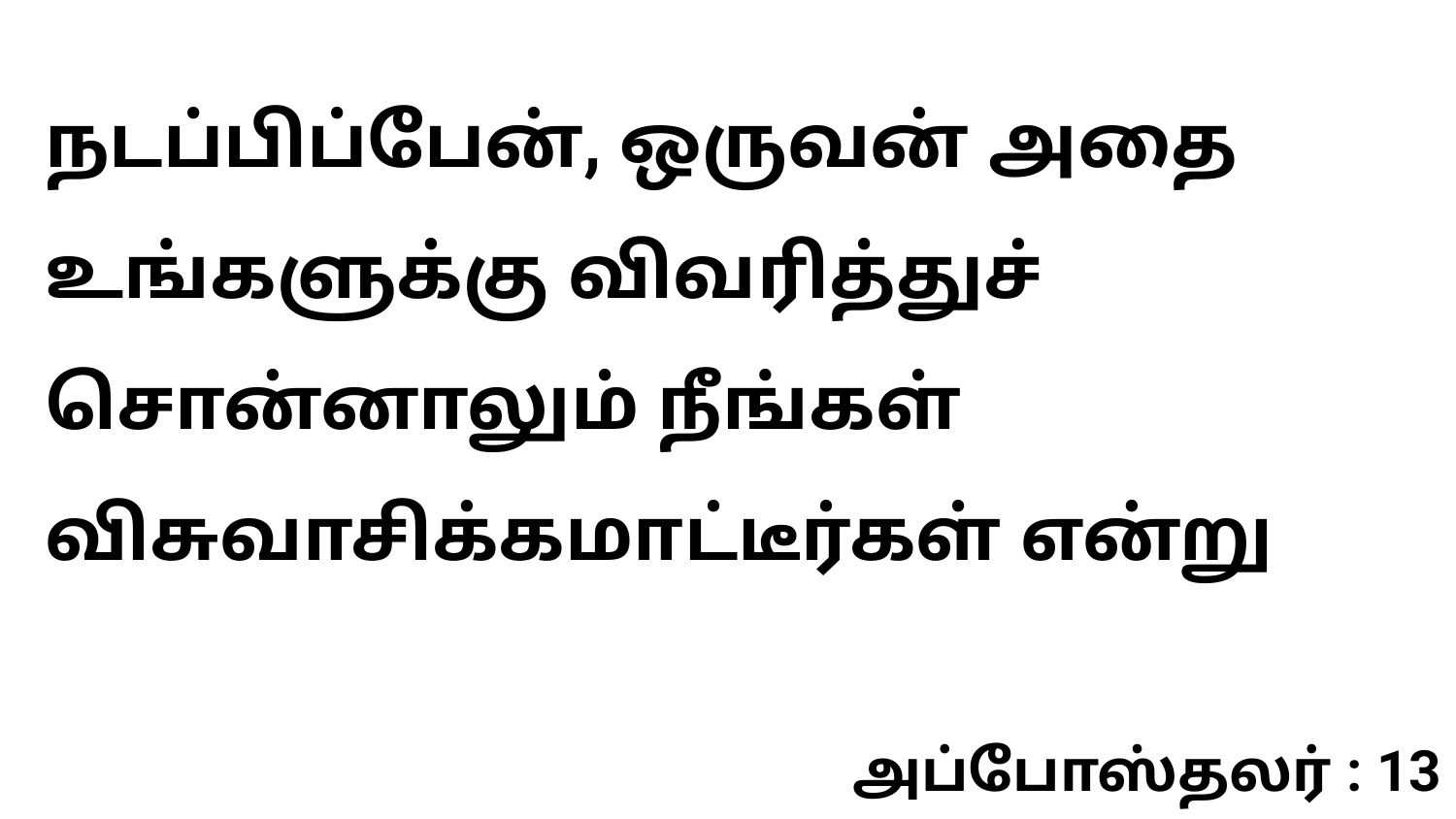

நடப்பிப்பேன், ஒருவன் அதை உங்களுக்கு விவரித்துச் சொன்னாலும் நீங்கள் விசுவாசிக்கமாட்டீர்கள் என்று
அப்போஸ்தலர் : 13